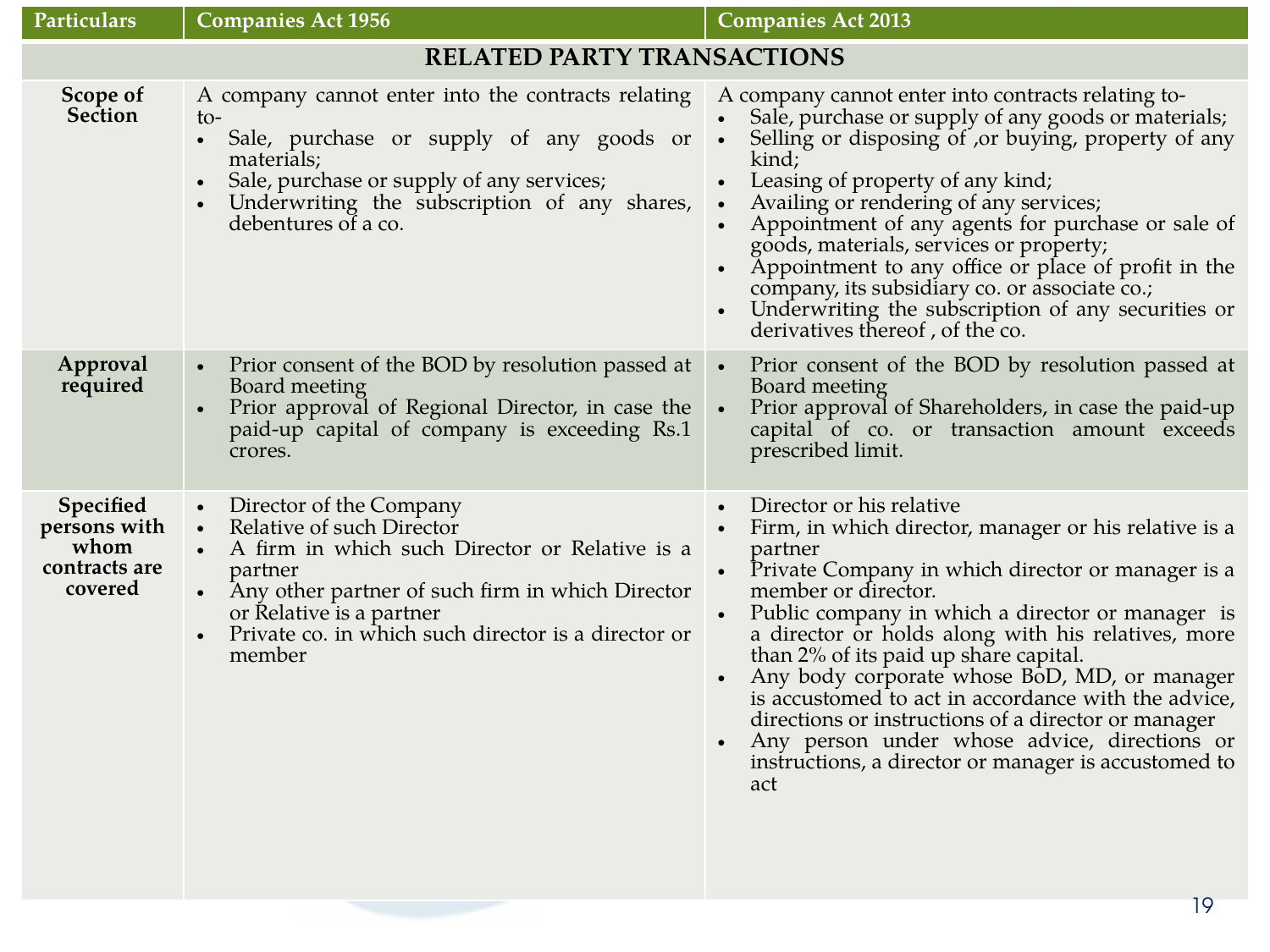

| Particulars | Companies Act 1956 | Companies Act 2013 |
| --- | --- | --- |
| RELATED PARTY TRANSACTIONS |  |  |
| Scope of Section | A company cannot enter into the contracts relating to- Sale, purchase or supply of any goods or materials; Sale, purchase or supply of any services; Underwriting the subscription of any shares, debentures of a co. | A company cannot enter into contracts relating to- Sale, purchase or supply of any goods or materials; Selling or disposing of ,or buying, property of any kind; Leasing of property of any kind; Availing or rendering of any services; Appointment of any agents for purchase or sale of goods, materials, services or property; Appointment to any office or place of profit in the company, its subsidiary co. or associate co.; Underwriting the subscription of any securities or derivatives thereof , of the co. |
| Approval required | Prior consent of the BOD by resolution passed at Board meeting Prior approval of Regional Director, in case the paid-up capital of company is exceeding Rs.1 crores. | Prior consent of the BOD by resolution passed at Board meeting Prior approval of Shareholders, in case the paid-up capital of co. or transaction amount exceeds prescribed limit. |
| Specified persons with whom contracts are covered | Director of the Company Relative of such Director A firm in which such Director or Relative is a partner Any other partner of such firm in which Director or Relative is a partner Private co. in which such director is a director or member | Director or his relative Firm, in which director, manager or his relative is a partner Private Company in which director or manager is a member or director. Public company in which a director or manager is a director or holds along with his relatives, more than 2% of its paid up share capital. Any body corporate whose BoD, MD, or manager is accustomed to act in accordance with the advice, directions or instructions of a director or manager Any person under whose advice, directions or instructions, a director or manager is accustomed to act |
19